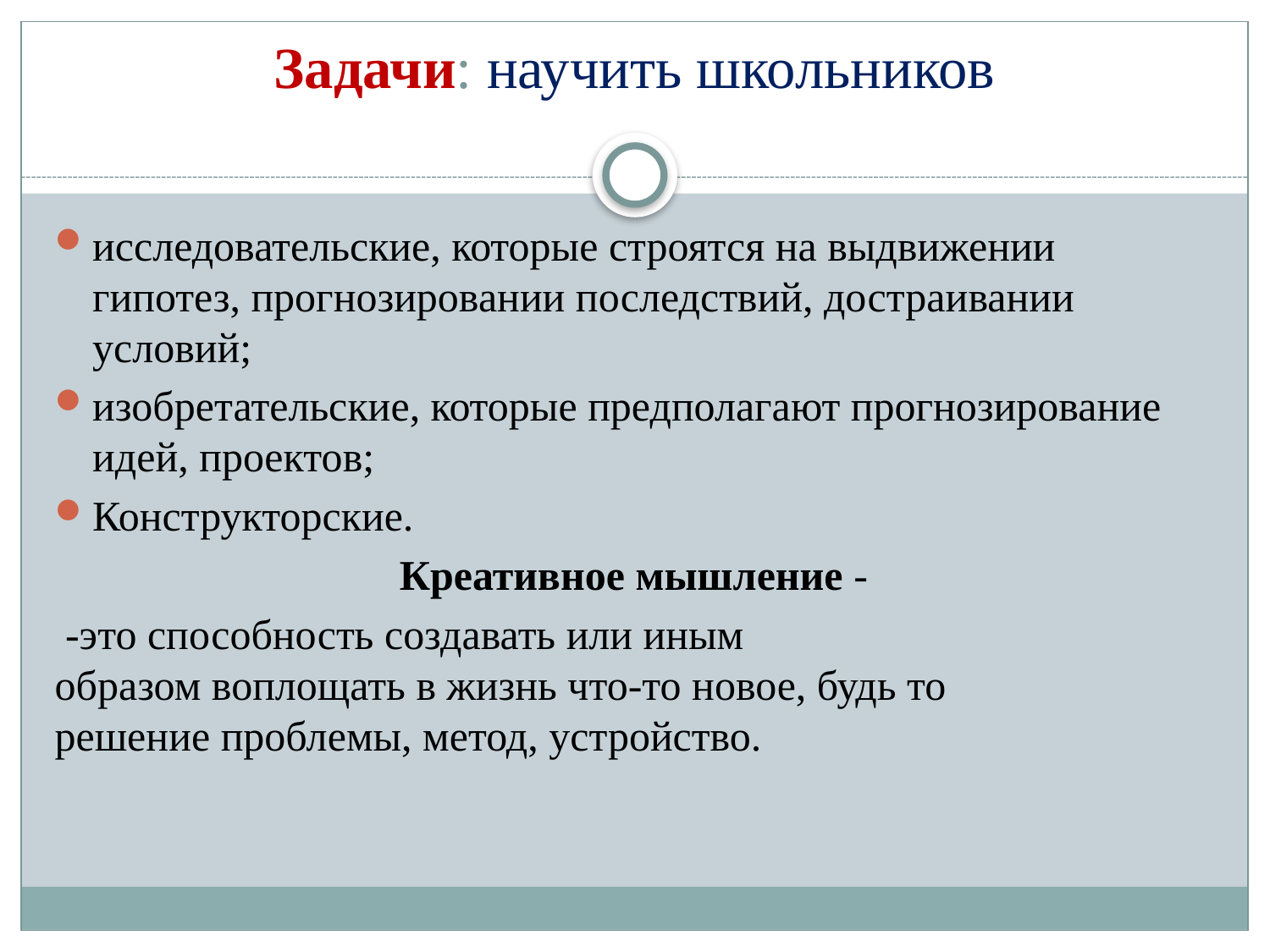

# Задачи: научить школьников
исследовательские, которые строятся на выдвижении гипотез, прогнозировании последствий, достраивании условий;
изобретательские, которые предполагают прогнозирование идей, проектов;
Конструкторские.
Креативное мышление -
 -это способность создавать или иным образом воплощать в жизнь что-то новое, будь то решение проблемы, метод, устройство.